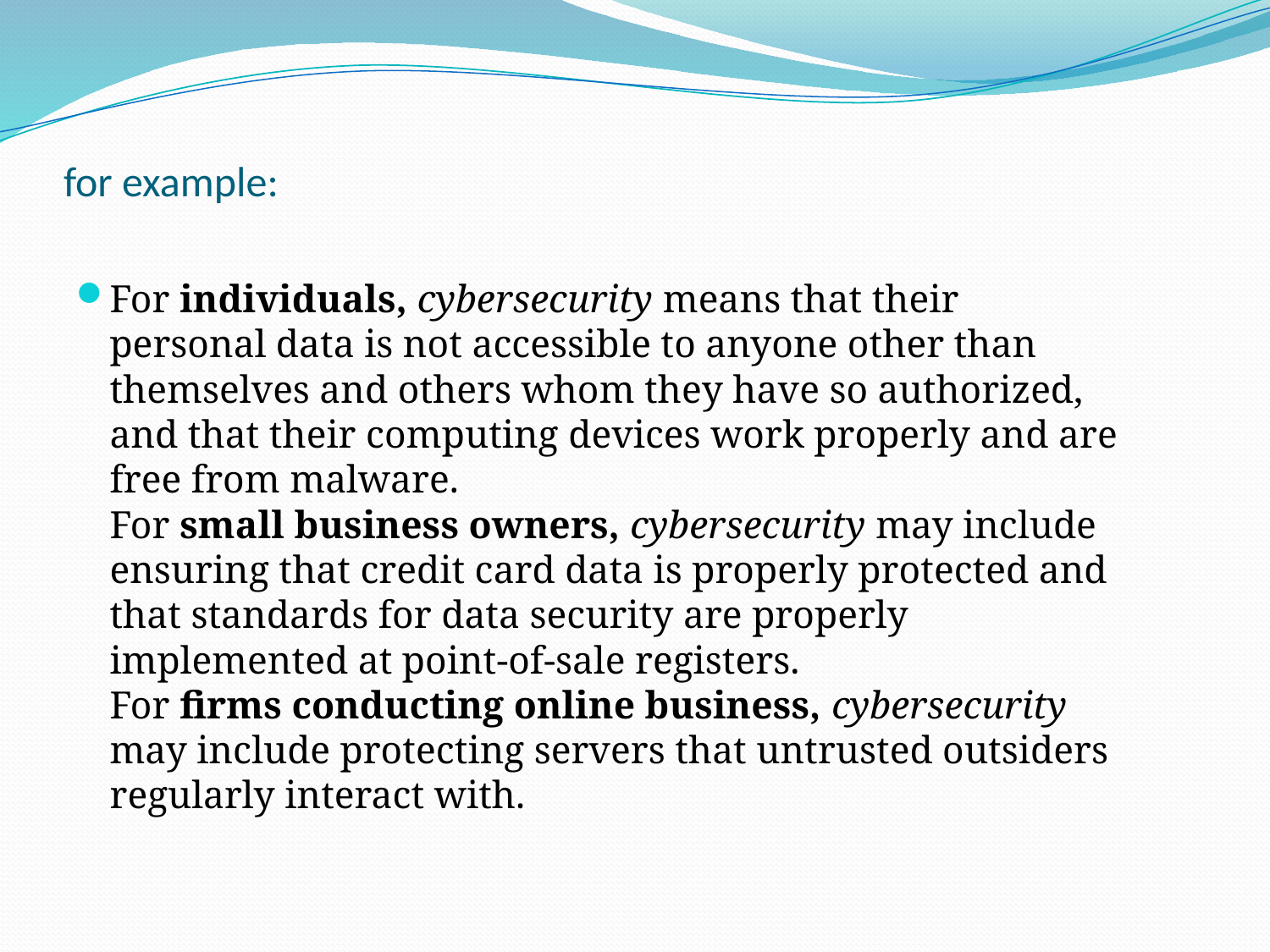

# for example:
For individuals, cybersecurity means that their
personal data is not accessible to anyone other than
themselves and others whom they have so authorized,
and that their computing devices work properly and are
free from malware.
For small business owners, cybersecurity may include
ensuring that credit card data is properly protected and
that standards for data security are properly
implemented at point-of-sale registers.
For firms conducting online business, cybersecurity
may include protecting servers that untrusted outsiders
regularly interact with.